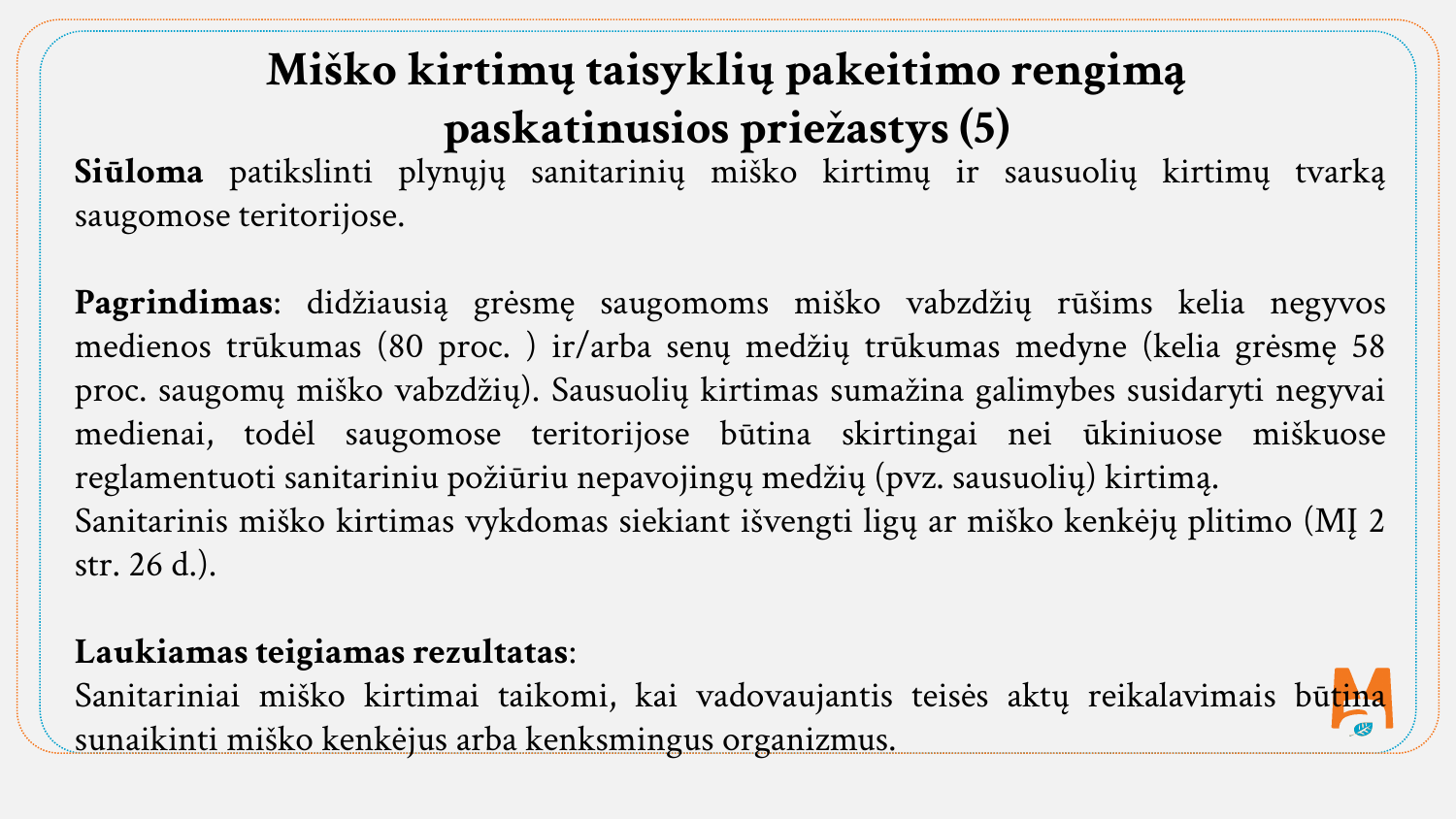

Miško kirtimų taisyklių pakeitimo rengimą paskatinusios priežastys (5)

Siūloma patikslinti plynųjų sanitarinių miško kirtimų ir sausuolių kirtimų tvarką saugomose teritorijose.

Pagrindimas: didžiausią grėsmę saugomoms miško vabzdžių rūšims kelia negyvos medienos trūkumas (80 proc. ) ir/arba senų medžių trūkumas medyne (kelia grėsmę 58 proc. saugomų miško vabzdžių). Sausuolių kirtimas sumažina galimybes susidaryti negyvai medienai, todėl saugomose teritorijose būtina skirtingai nei ūkiniuose miškuose reglamentuoti sanitariniu požiūriu nepavojingų medžių (pvz. sausuolių) kirtimą.
Sanitarinis miško kirtimas vykdomas siekiant išvengti ligų ar miško kenkėjų plitimo (MĮ 2 str. 26 d.).

Laukiamas teigiamas rezultatas:
Sanitariniai miško kirtimai taikomi, kai vadovaujantis teisės aktų reikalavimais būtina sunaikinti miško kenkėjus arba kenksmingus organizmus.